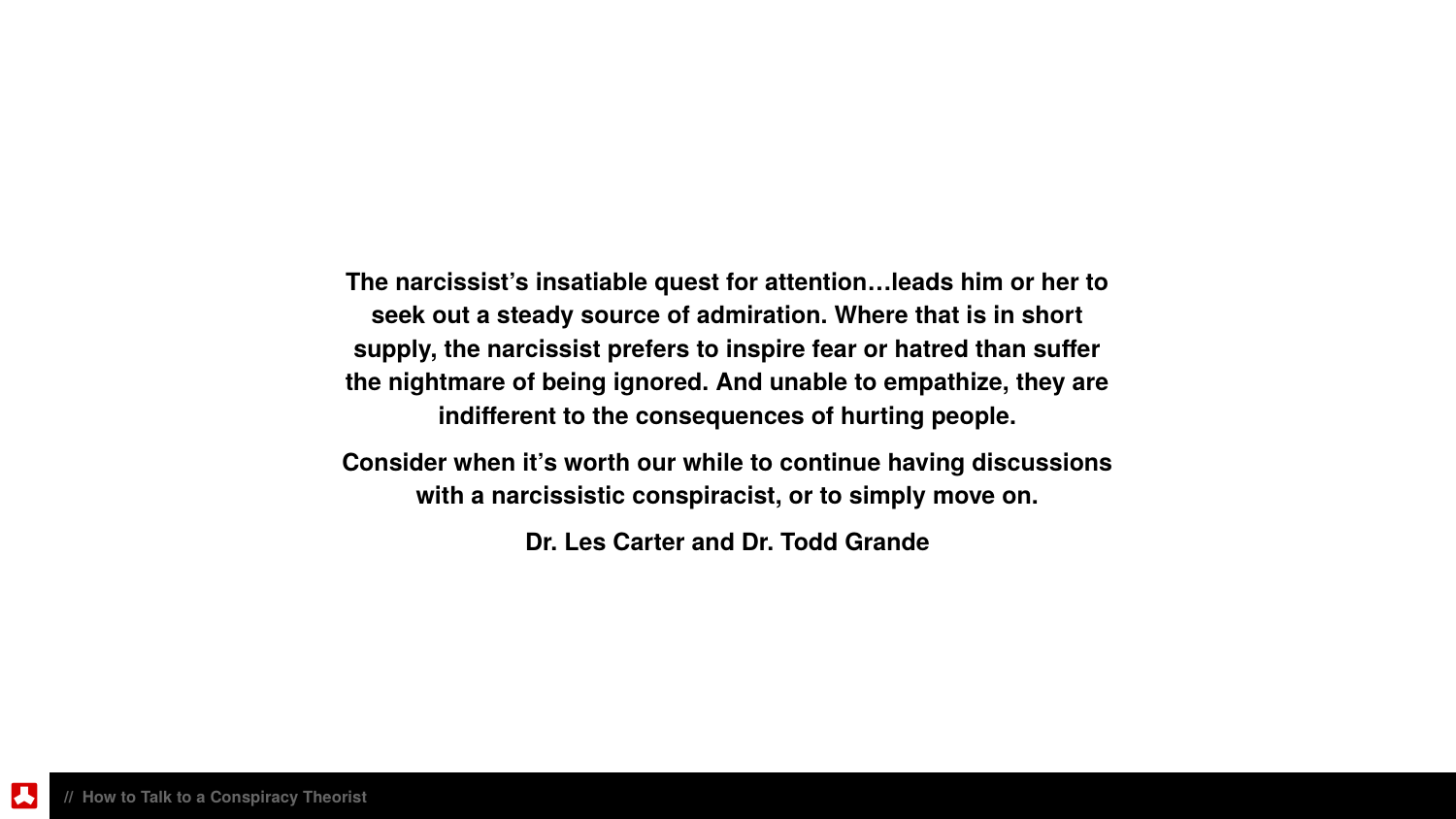

The narcissist’s insatiable quest for attention…leads him or her to seek out a steady source of admiration. Where that is in short supply, the narcissist prefers to inspire fear or hatred than suffer the nightmare of being ignored. And unable to empathize, they are indifferent to the consequences of hurting people.
Consider when it’s worth our while to continue having discussions with a narcissistic conspiracist, or to simply move on.
Dr. Les Carter and Dr. Todd Grande